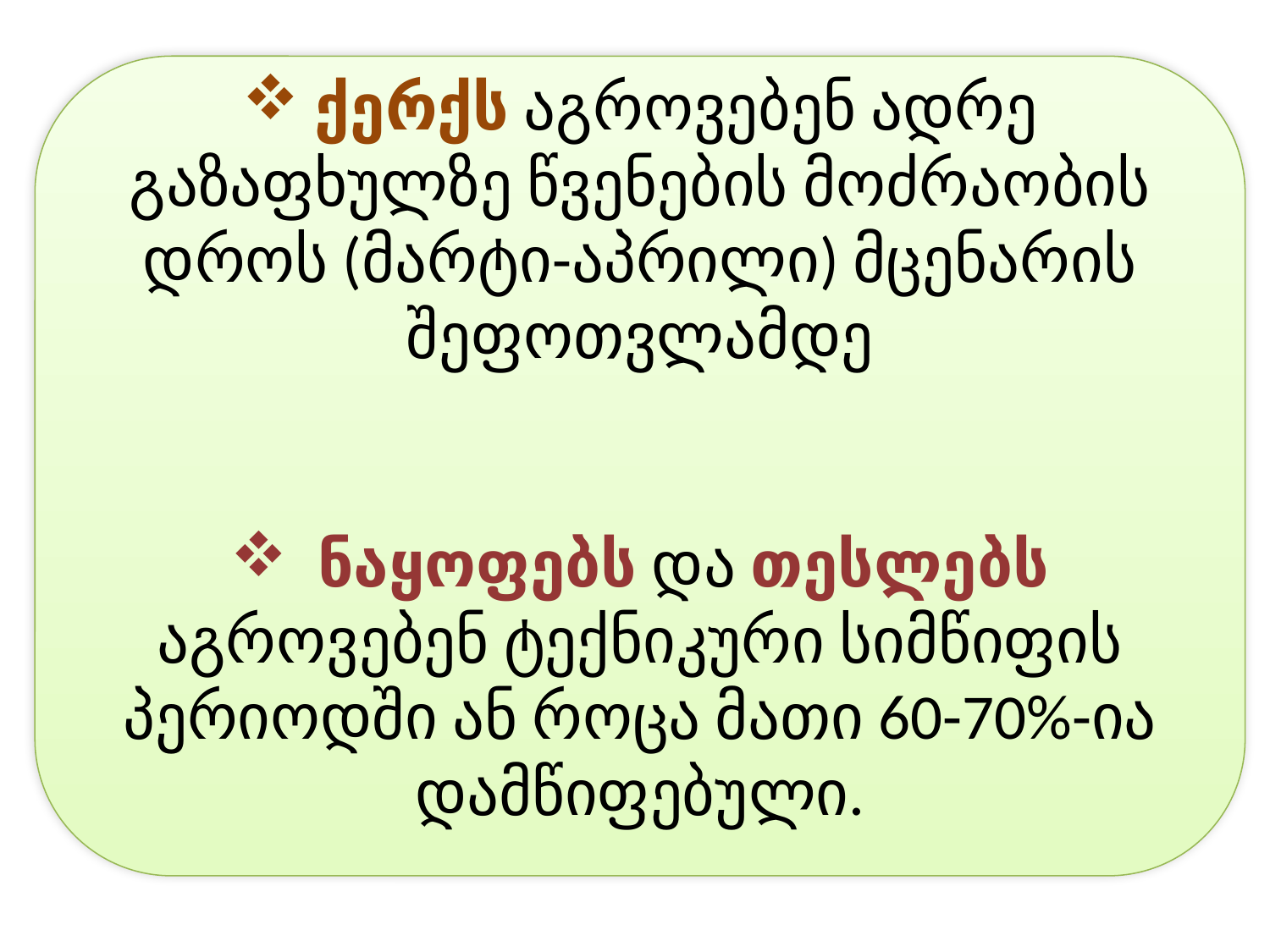

ქერქს აგროვებენ ადრე გაზაფხულზე წვენების მოძრაობის დროს (მარტი-აპრილი) მცენარის შეფოთვლამდე

  ნაყოფებს და თესლებს აგროვებენ ტექნიკური სიმწიფის პერიოდში ან როცა მათი 60-70%-ია დამწიფებული.